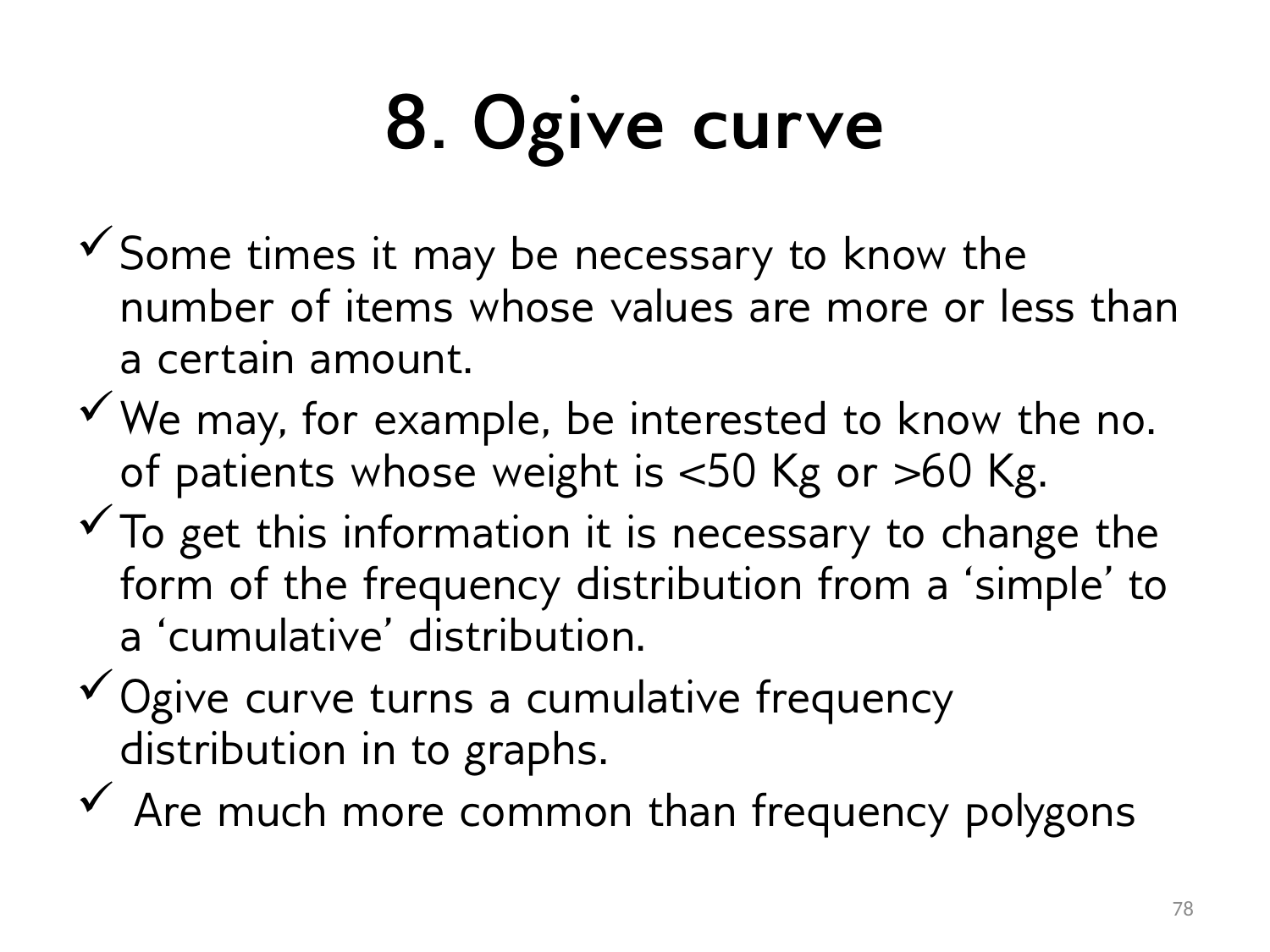

# 8. Ogive curve
Some times it may be necessary to know the   number of items whose values are more or less than a certain amount.
We may, for example, be interested to know the no. of patients whose weight is <50 Kg or >60 Kg.
To get this information it is necessary to change the form of the frequency distribution from a ‘simple’ to a ‘cumulative’ distribution.
Ogive curve turns a cumulative frequency distribution in to graphs.
 Are much more common than frequency polygons

78